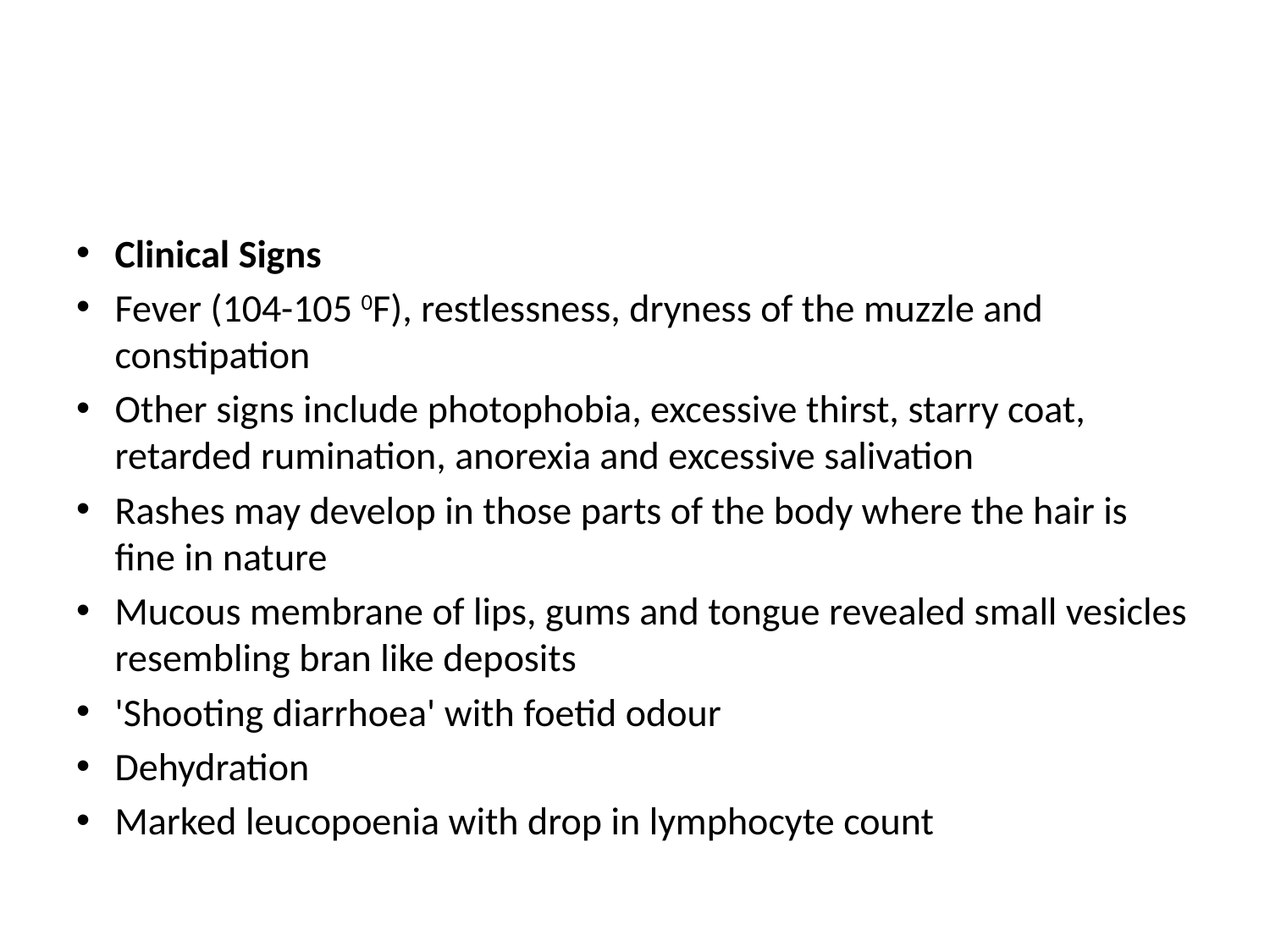

#
Clinical Signs
Fever (104-105 0F), restlessness, dryness of the muzzle and constipation
Other signs include photophobia, excessive thirst, starry coat, retarded rumination, anorexia and excessive salivation
Rashes may develop in those parts of the body where the hair is fine in nature
Mucous membrane of lips, gums and tongue revealed small vesicles resembling bran like deposits
'Shooting diarrhoea' with foetid odour
Dehydration
Marked leucopoenia with drop in lymphocyte count